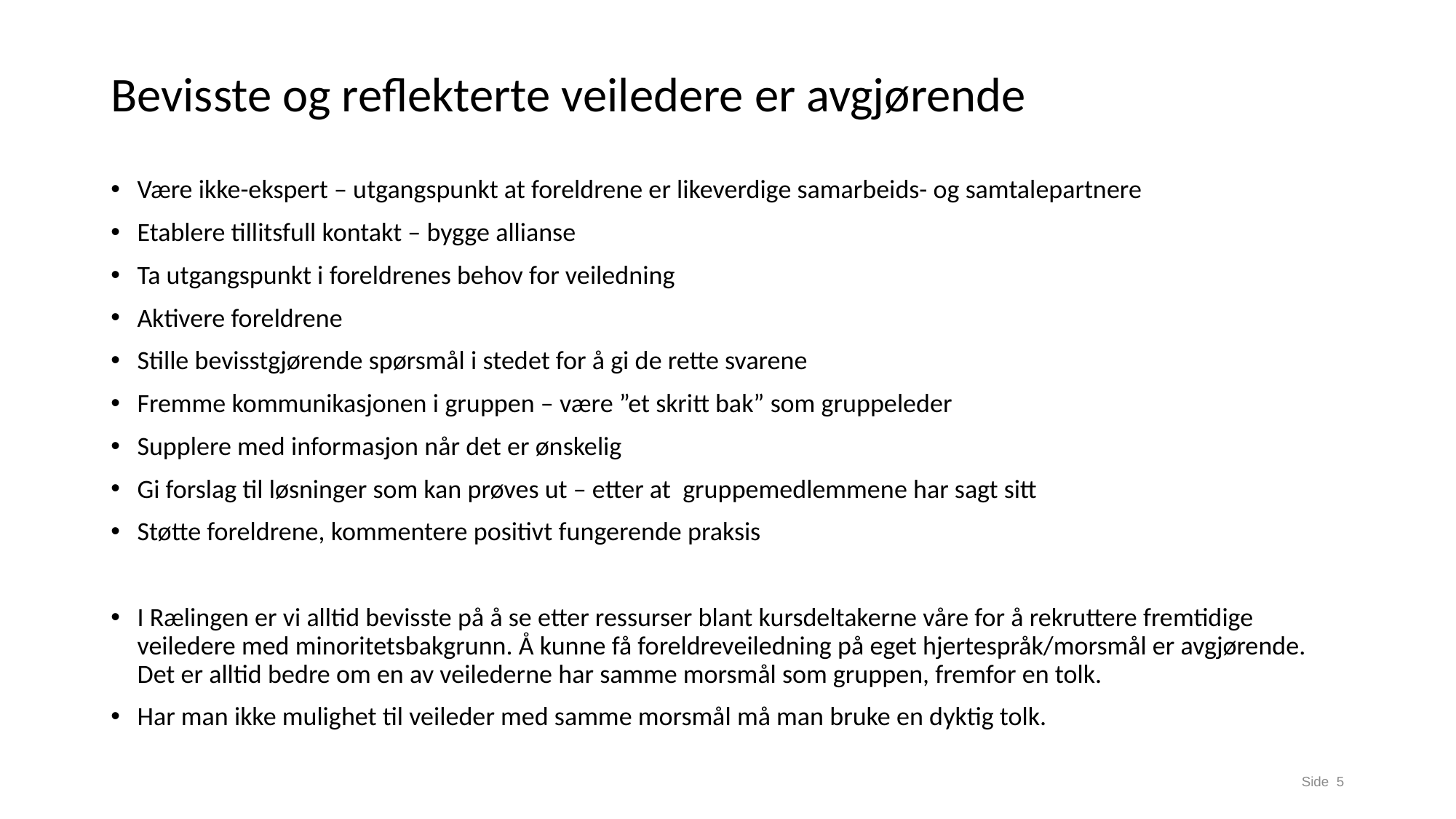

# Bevisste og reflekterte veiledere er avgjørende
Være ikke-ekspert – utgangspunkt at foreldrene er likeverdige samarbeids- og samtalepartnere
Etablere tillitsfull kontakt – bygge allianse
Ta utgangspunkt i foreldrenes behov for veiledning
Aktivere foreldrene
Stille bevisstgjørende spørsmål i stedet for å gi de rette svarene
Fremme kommunikasjonen i gruppen – være ”et skritt bak” som gruppeleder
Supplere med informasjon når det er ønskelig
Gi forslag til løsninger som kan prøves ut – etter at  gruppemedlemmene har sagt sitt
Støtte foreldrene, kommentere positivt fungerende praksis

I Rælingen er vi alltid bevisste på å se etter ressurser blant kursdeltakerne våre for å rekruttere fremtidige veiledere med minoritetsbakgrunn. Å kunne få foreldreveiledning på eget hjertespråk/morsmål er avgjørende. Det er alltid bedre om en av veilederne har samme morsmål som gruppen, fremfor en tolk.
Har man ikke mulighet til veileder med samme morsmål må man bruke en dyktig tolk.

Side  5